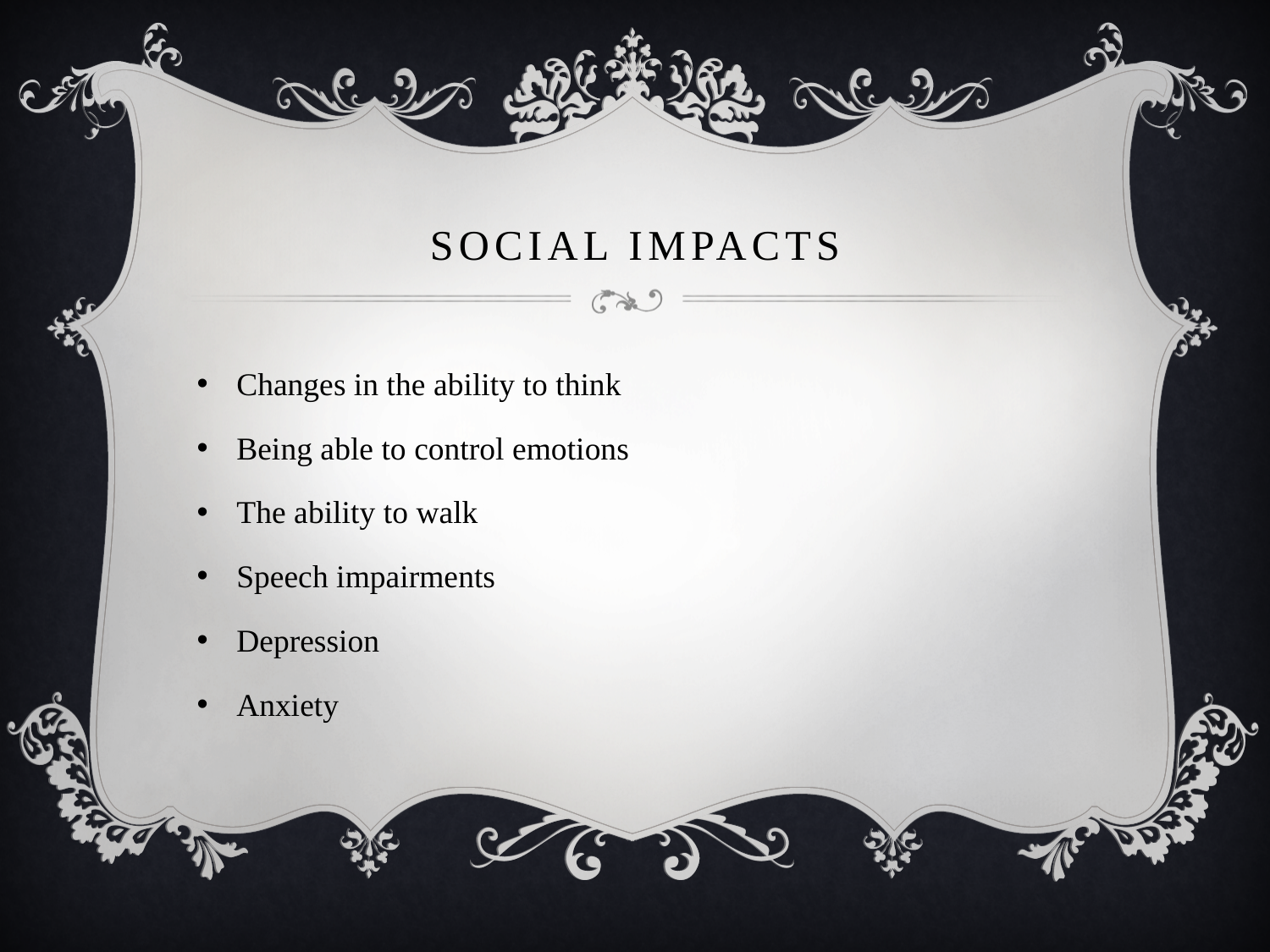

# Social Impacts
Changes in the ability to think
Being able to control emotions
The ability to walk
Speech impairments
Depression
Anxiety